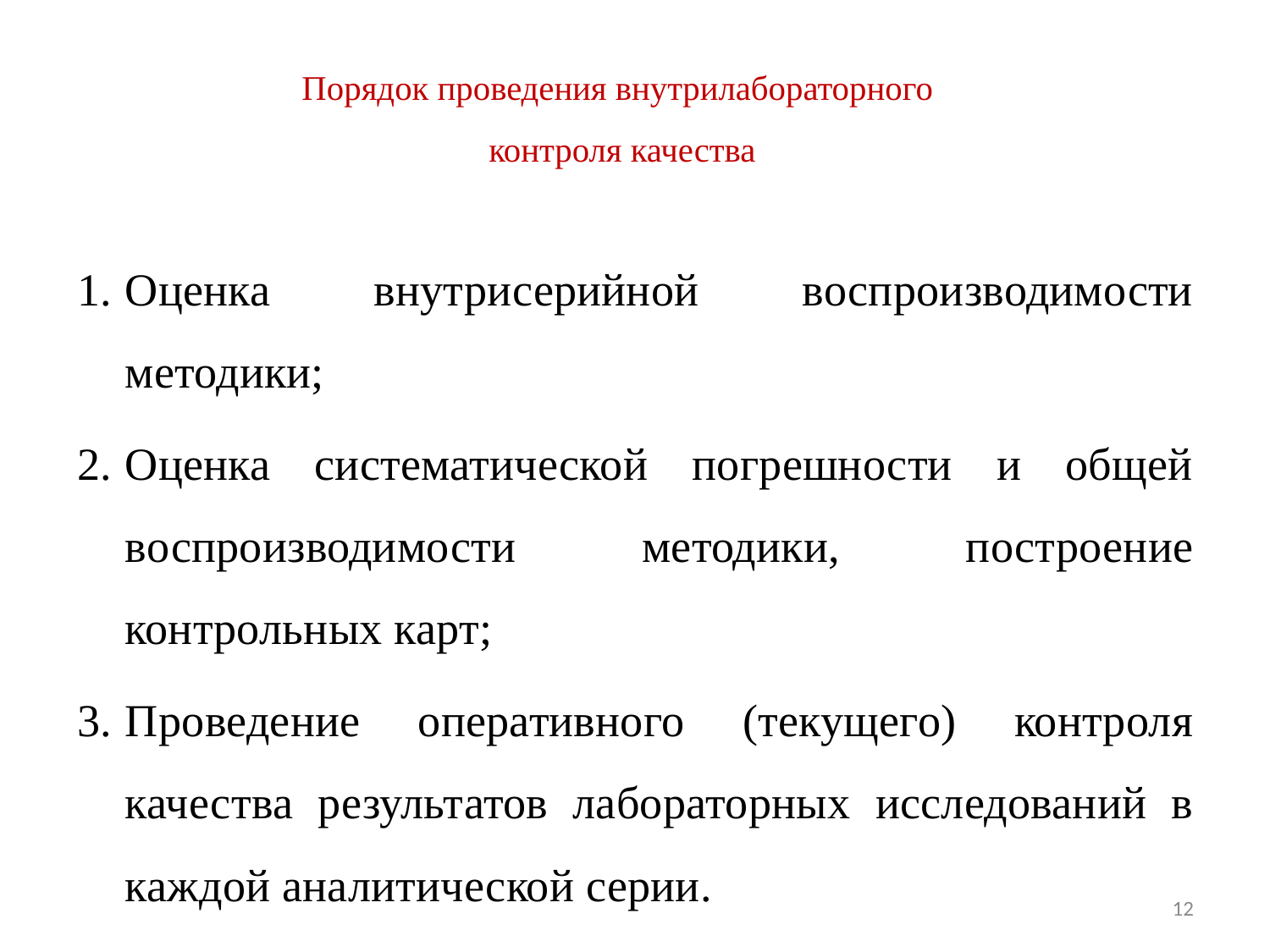

# Порядок проведения внутрилабораторного контроля качества
Оценка внутрисерийной воспроизводимости методики;
Оценка систематической погрешности и общей воспроизводимости методики, построение контрольных карт;
Проведение оперативного (текущего) контроля качества результатов лабораторных исследований в каждой аналитической серии.
12